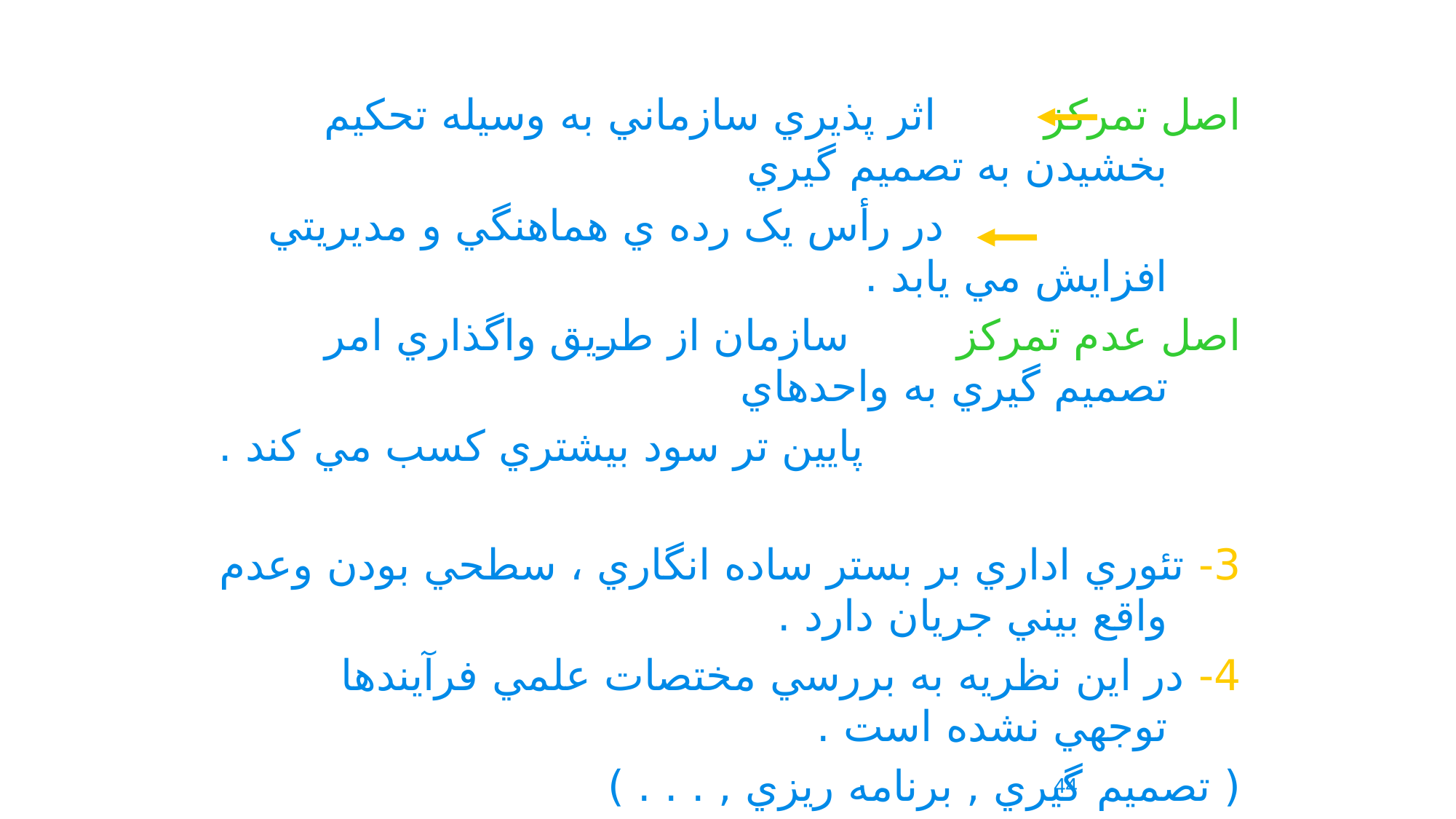

اصل تمرکز        اثر پذيري سازماني به وسيله تحکيم بخشيدن به تصميم گيري
                      در رأس يک رده ي هماهنگي و مديريتي افزايش مي يابد .
اصل عدم تمرکز        سازمان از طريق واگذاري امر تصميم گيري به واحدهاي
                            پايين تر سود بيشتري کسب مي کند .

3- تئوري اداري بر بستر ساده انگاري ، سطحي بودن وعدم واقع بيني جريان دارد .
4- در اين نظريه به بررسي مختصات علمي فرآيندها توجهي نشده است .
( تصميم گيري , برنامه ريزي , . . . )
5- دراين  نظريه به ذکر اصول قاطع ( 14گانه ) پرداخته شده است بدون آنکه اين
     اصول به صورت عملياتي و تجربي تبيين و تعيين شوند .

44